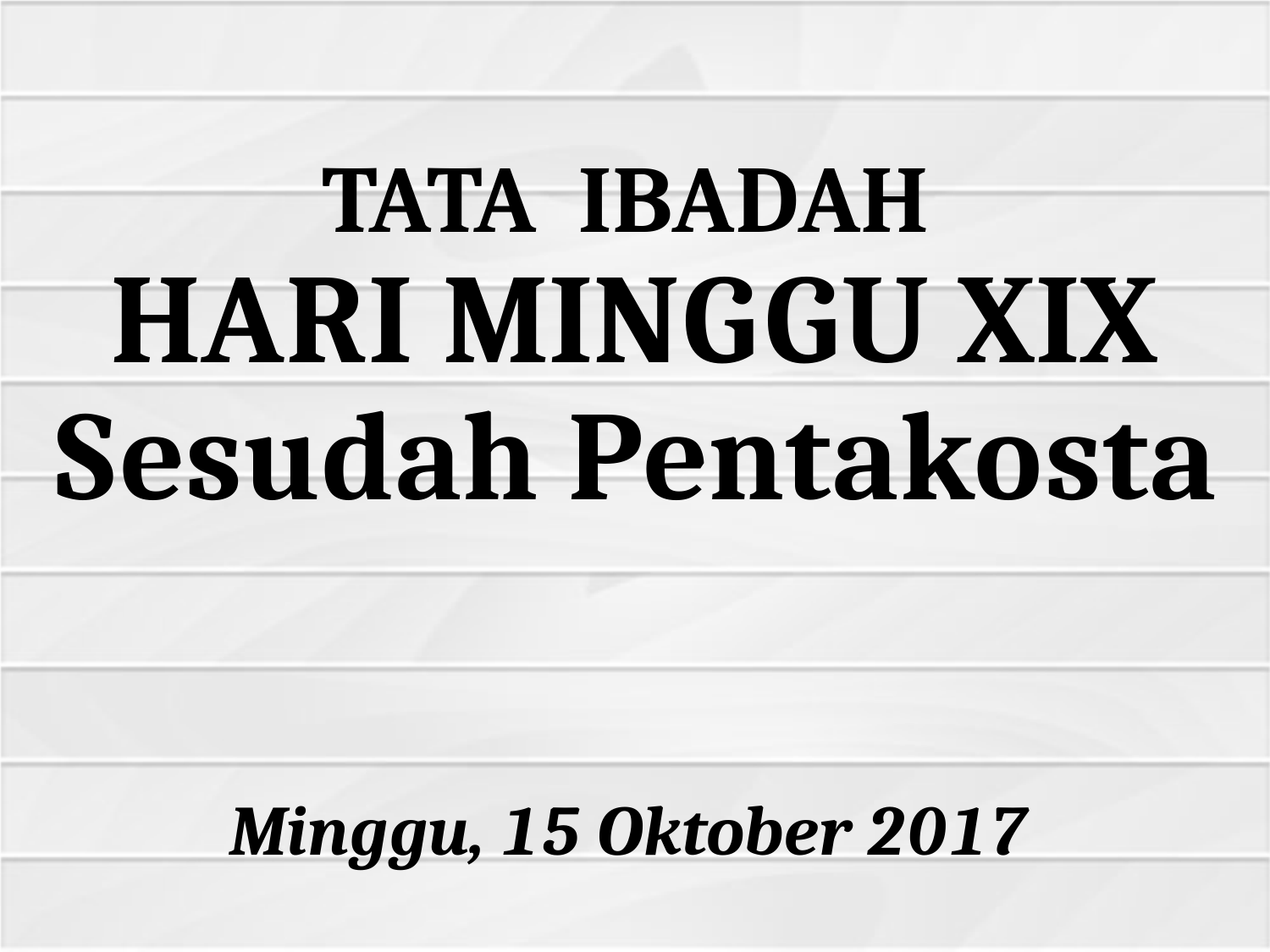

# TATA  IBADAH HARI MINGGU XIX Sesudah Pentakosta
Minggu, 15 Oktober 2017